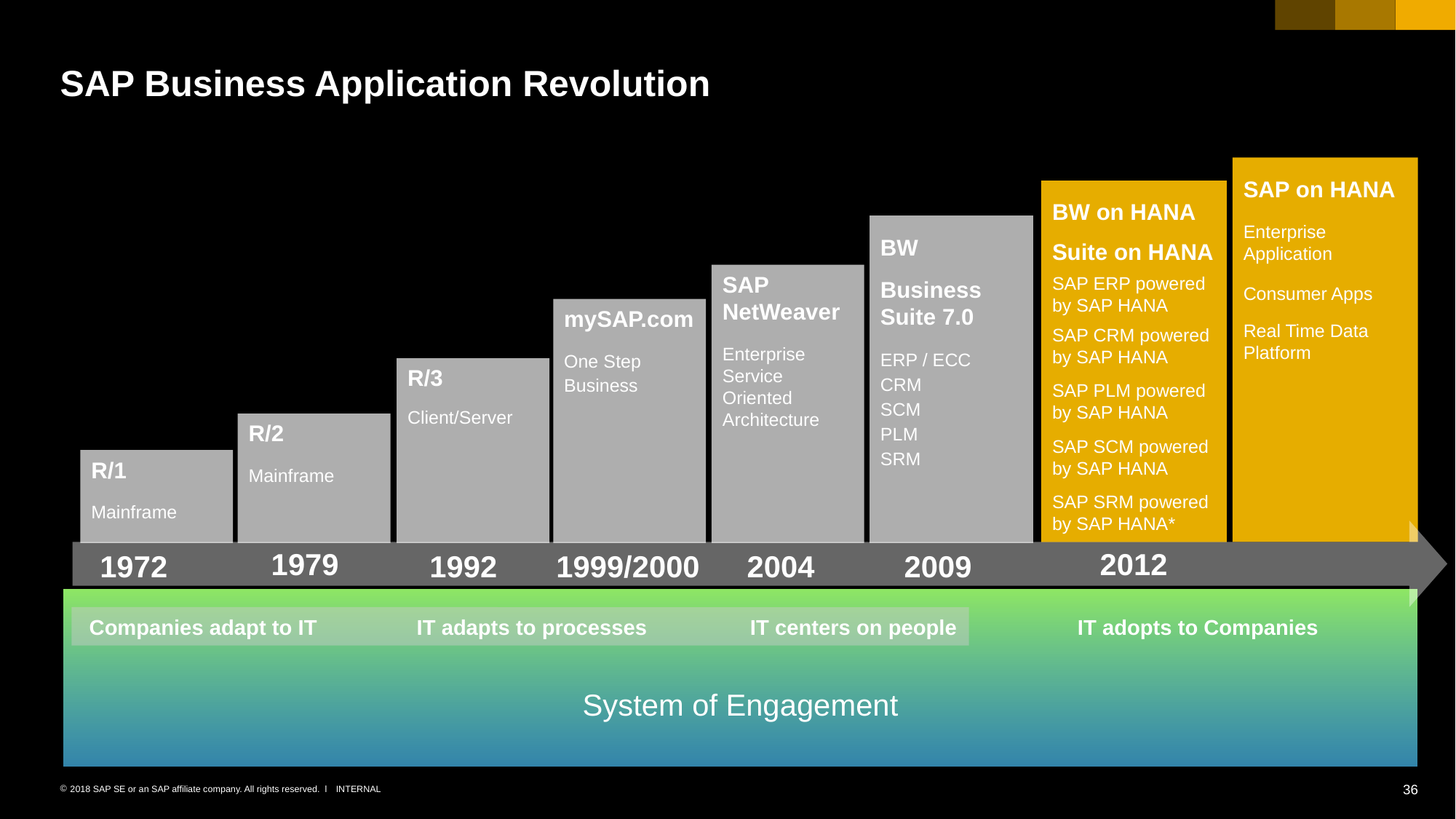

# SAP Business Application Revolution
SAP on HANA
Enterprise Application
Consumer Apps
Real Time Data Platform

BW on HANA
Suite on HANA
SAP ERP powered by SAP HANA
SAP CRM powered by SAP HANA
SAP PLM powered by SAP HANA
SAP SCM powered by SAP HANA
SAP SRM powered by SAP HANA*

BW
Business Suite 7.0
ERP / ECC
CRM
SCM
PLM
SRM
SAP NetWeaver
Enterprise Service Oriented Architecture
mySAP.com
One Step
Business
R/3
Client/Server
R/2
Mainframe
R/1
Mainframe

1979
2012
1972
1992
1999/2000
2004
2009

System of Engagement
Companies adapt to IT	IT adapts to processes   	 IT centers on people		 IT adopts to Companies